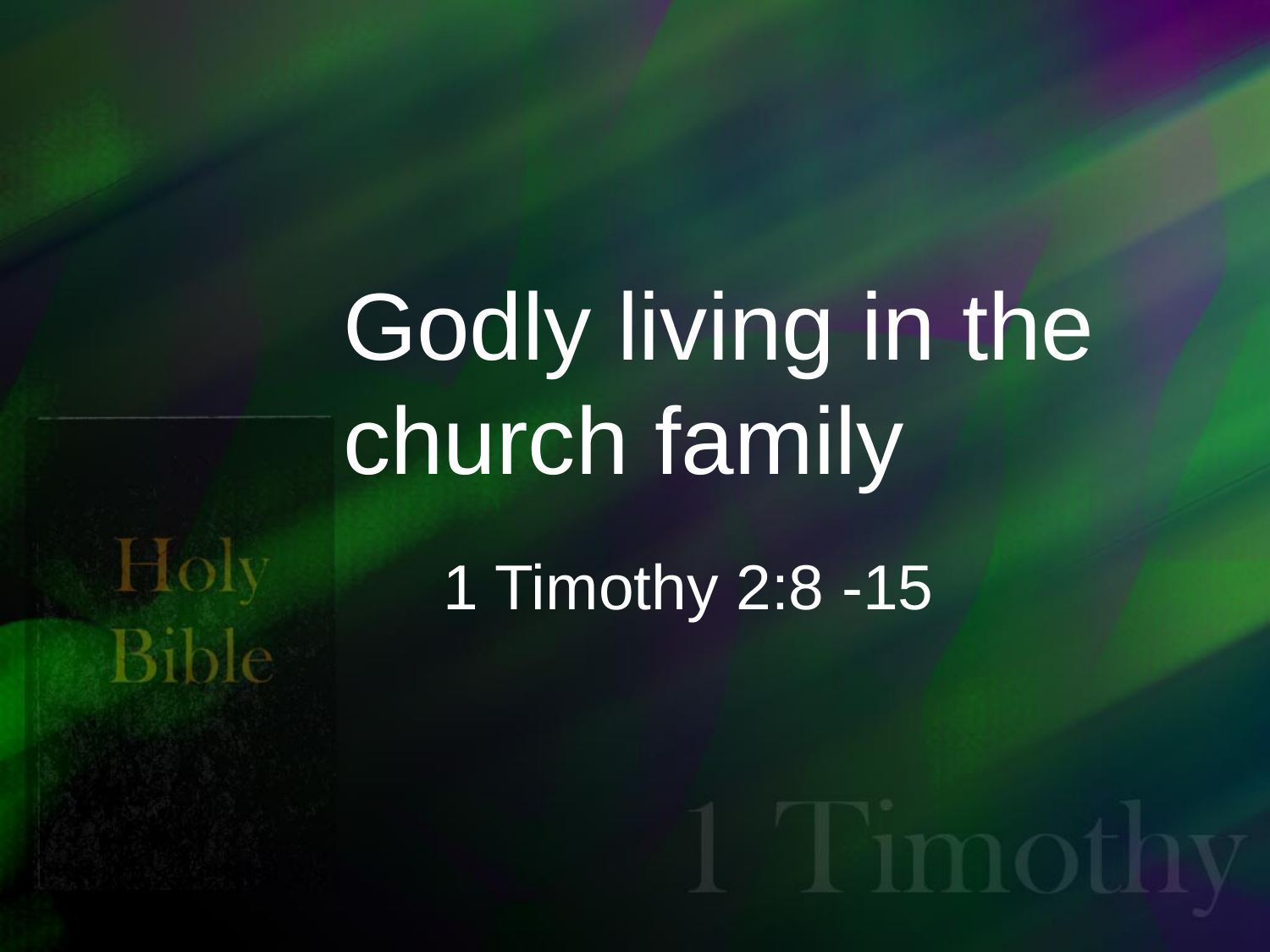

# Godly living in the church family
1 Timothy 2:8 -15